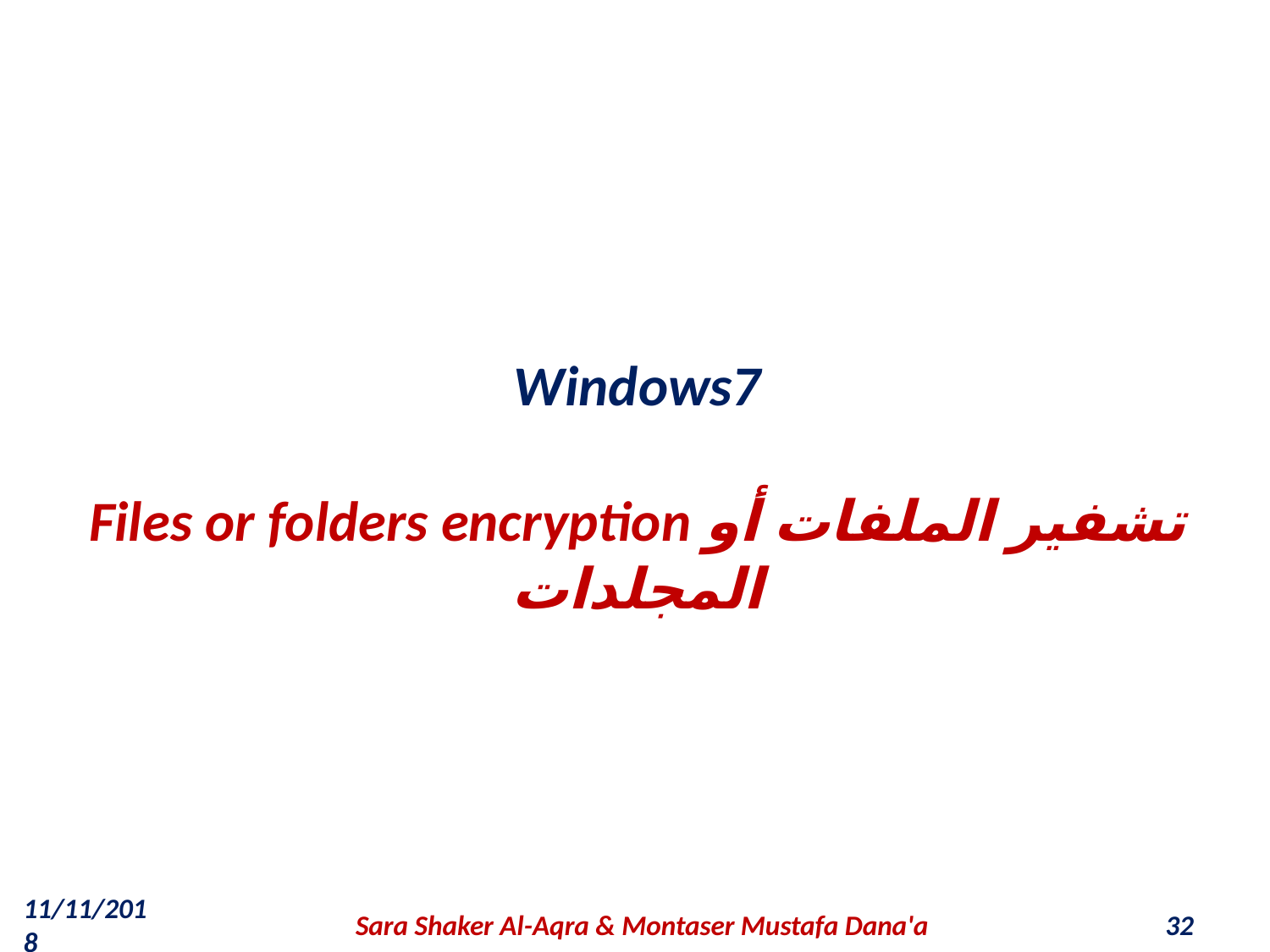

Windows7

Files or folders encryption تشفير الملفات أو المجلدات

11/11/2018
Sara Shaker Al-Aqra & Montaser Mustafa Dana'a
32